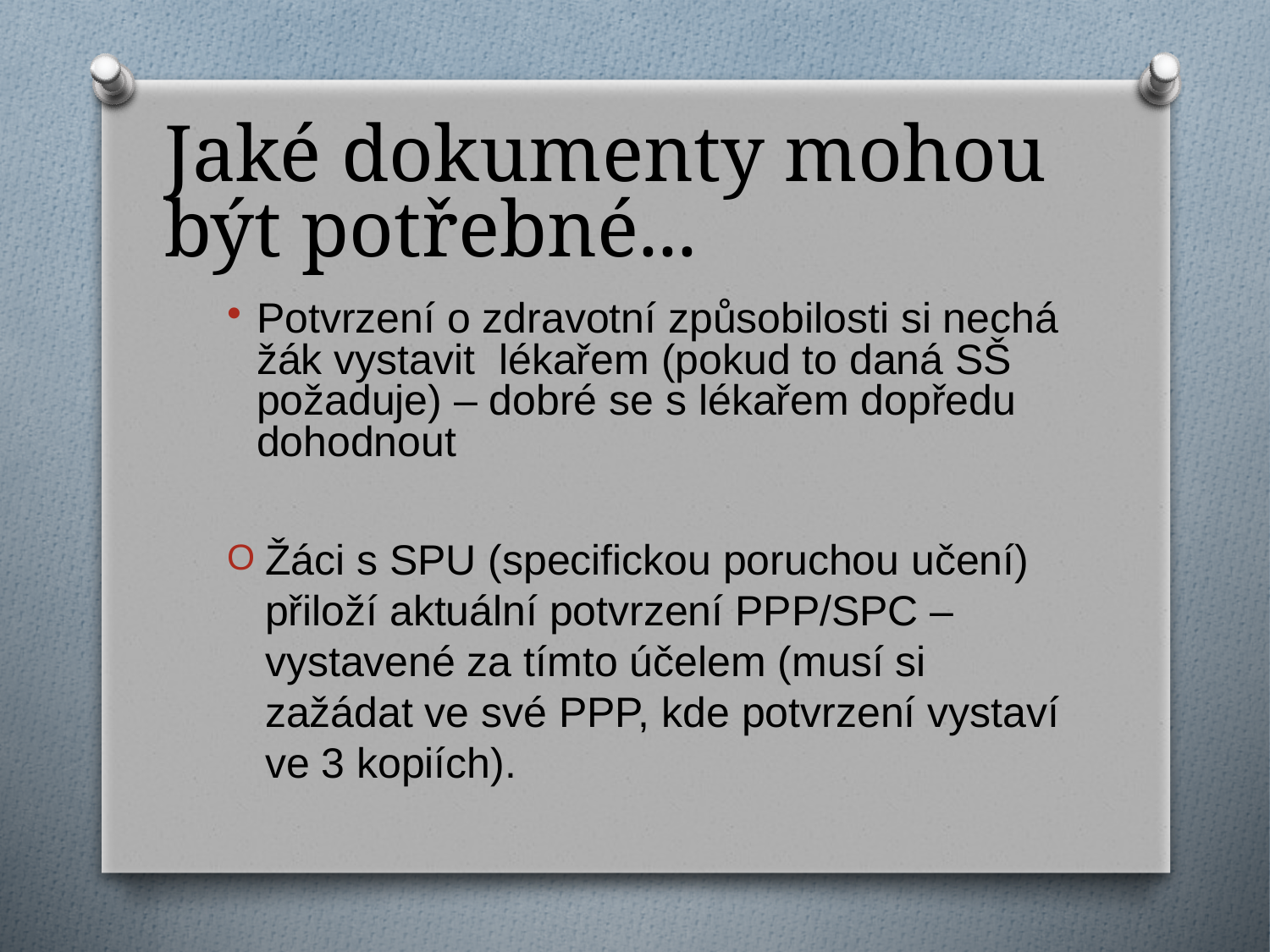

# Jaké dokumenty mohou být potřebné...
Potvrzení o zdravotní způsobilosti si nechá žák vystavit  lékařem (pokud to daná SŠ požaduje) – dobré se s lékařem dopředu dohodnout

Žáci s SPU (specifickou poruchou učení) přiloží aktuální potvrzení PPP/SPC – vystavené za tímto účelem (musí si zažádat ve své PPP, kde potvrzení vystaví ve 3 kopiích).